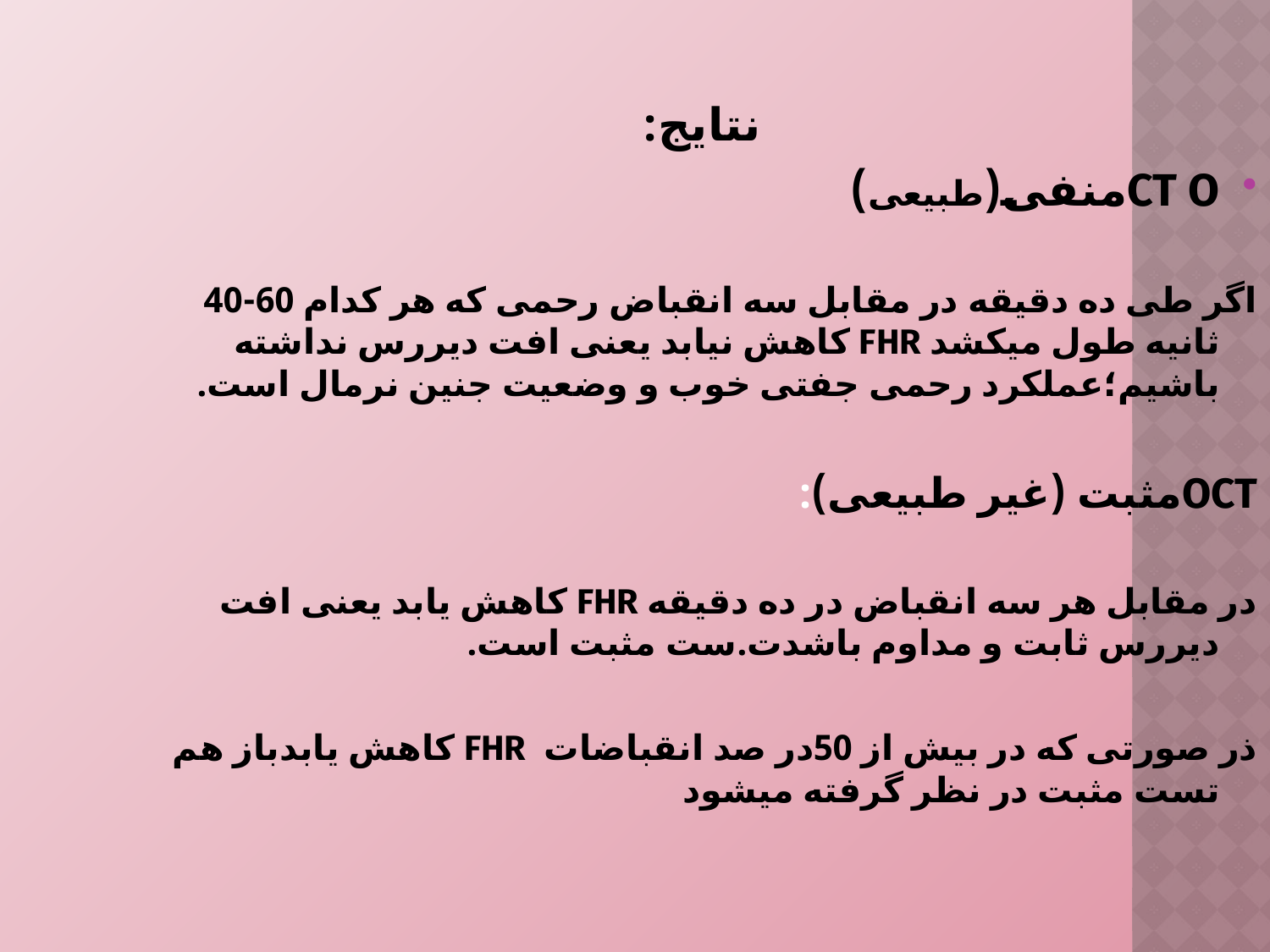

نتایج:
CT Oمنفی(طبیعی)

اگر طی ده دقیقه در مقابل سه انقباض رحمی که هر کدام 60-40 ثانیه طول میکشد FHR کاهش نیابد یعنی افت دیررس نداشته باشیم؛عملکرد رحمی جفتی خوب و وضعیت جنین نرمال است.

OCTمثبت (غیر طبیعی):

در مقابل هر سه انقباض در ده دقیقه FHR کاهش یابد یعنی افت دیررس ثابت و مداوم باشدت.ست مثبت است.

ذر صورتی که در بیش از 50در صد انقباضات  FHR کاهش یابدباز هم تست مثبت در نظر گرفته میشود